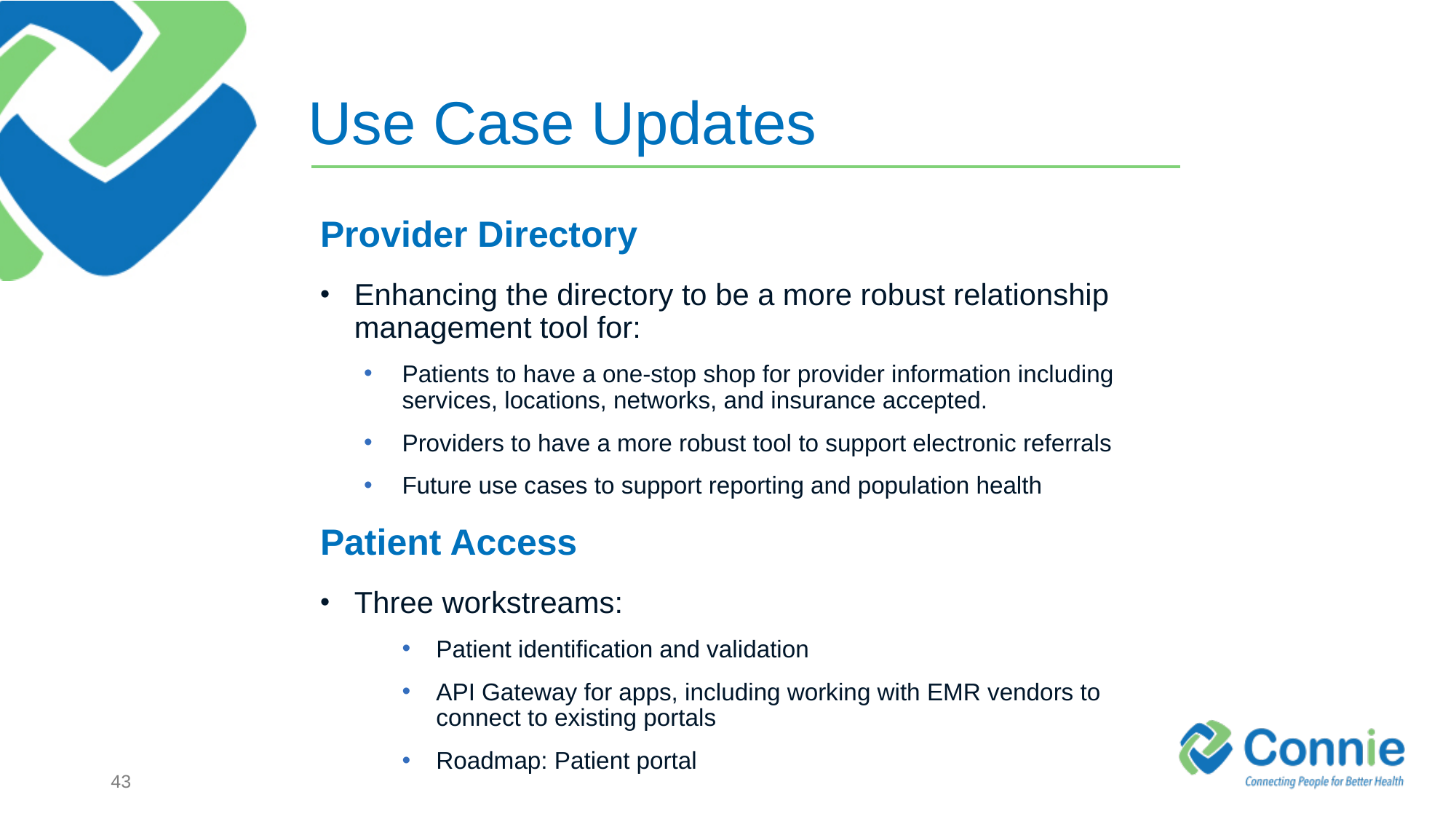

# Use Case Updates
Provider Directory
Enhancing the directory to be a more robust relationship management tool for:
Patients to have a one-stop shop for provider information including services, locations, networks, and insurance accepted.
Providers to have a more robust tool to support electronic referrals
Future use cases to support reporting and population health
Patient Access
Three workstreams:
Patient identification and validation
API Gateway for apps, including working with EMR vendors to connect to existing portals
Roadmap: Patient portal

43